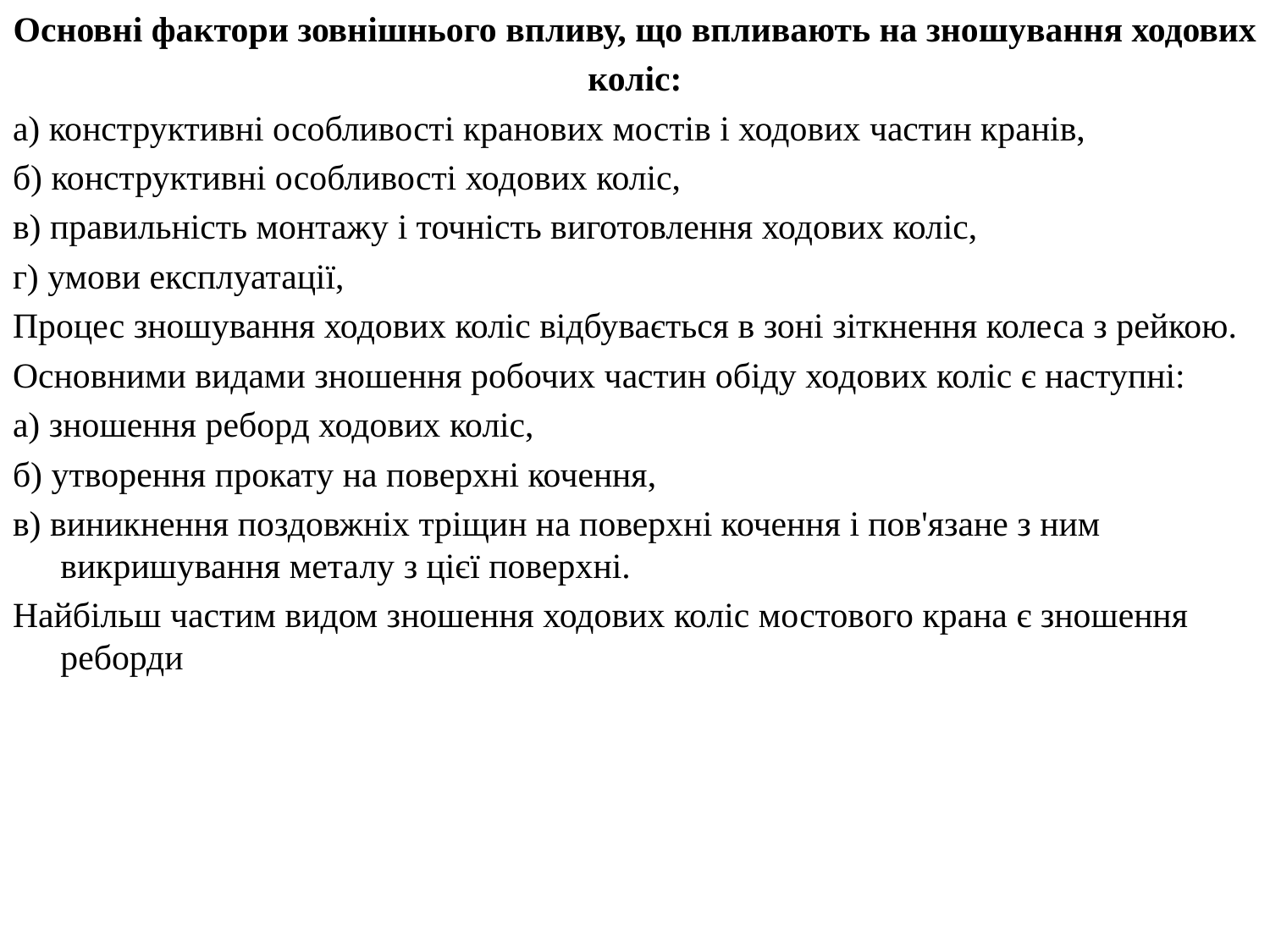

Основні фактори зовнішнього впливу, що впливають на зношування ходових
коліс:
а) конструктивні особливості кранових мостів і ходових частин кранів,
б) конструктивні особливості ходових коліс,
в) правильність монтажу і точність виготовлення ходових коліс,
г) умови експлуатації,
Процес зношування ходових коліс відбувається в зоні зіткнення колеса з рейкою.
Основними видами зношення робочих частин обіду ходових коліс є наступні:
а) зношення реборд ходових коліс,
б) утворення прокату на поверхні кочення,
в) виникнення поздовжніх тріщин на поверхні кочення і пов'язане з ним викришування металу з цієї поверхні.
Найбільш частим видом зношення ходових коліс мостового крана є зношення реборди